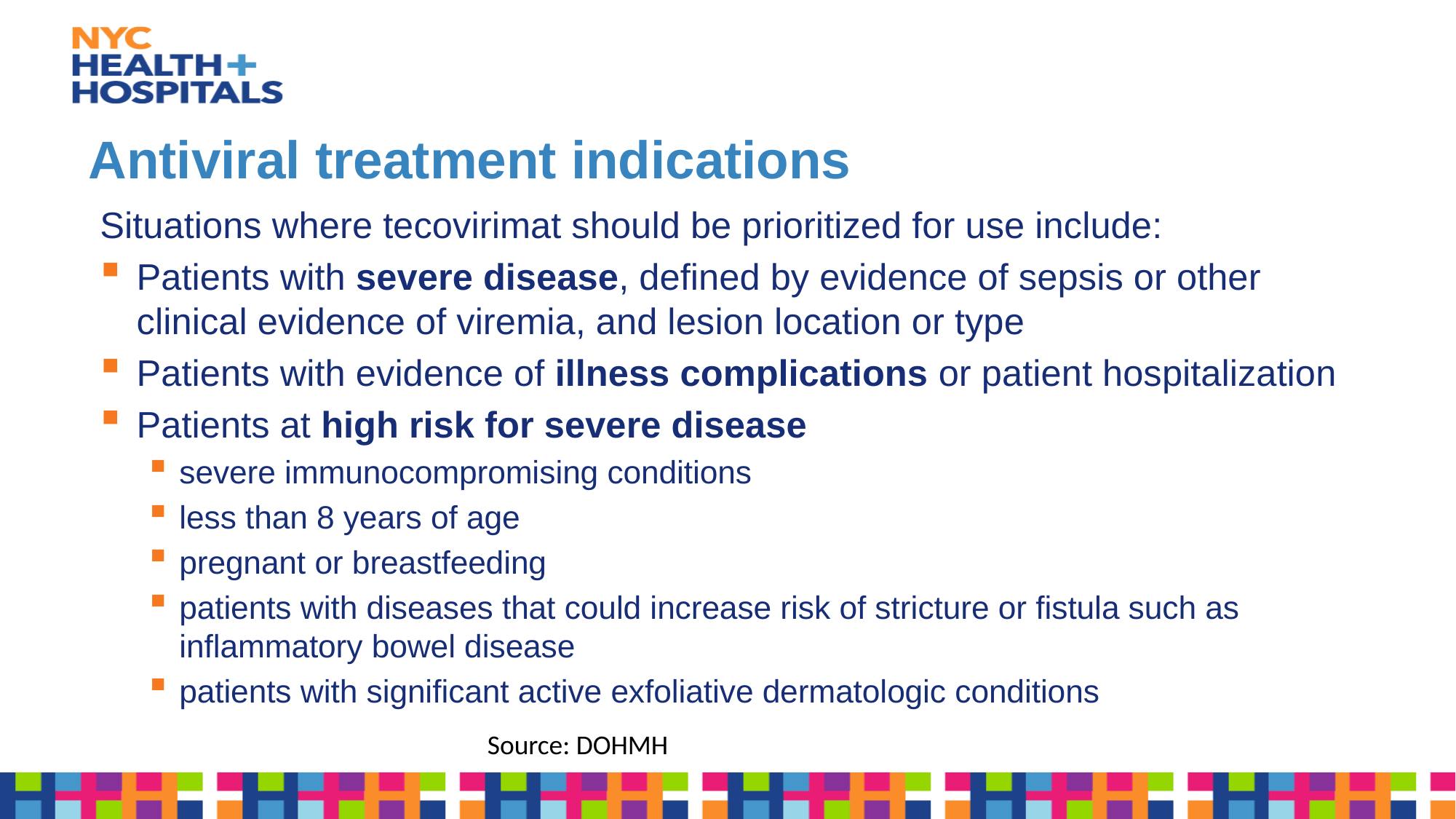

# Antiviral treatment indications
Situations where tecovirimat should be prioritized for use include:
Patients with severe disease, defined by evidence of sepsis or other clinical evidence of viremia, and lesion location or type
Patients with evidence of illness complications or patient hospitalization
Patients at high risk for severe disease
severe immunocompromising conditions
less than 8 years of age
pregnant or breastfeeding
patients with diseases that could increase risk of stricture or fistula such as inflammatory bowel disease
patients with significant active exfoliative dermatologic conditions
Source: DOHMH